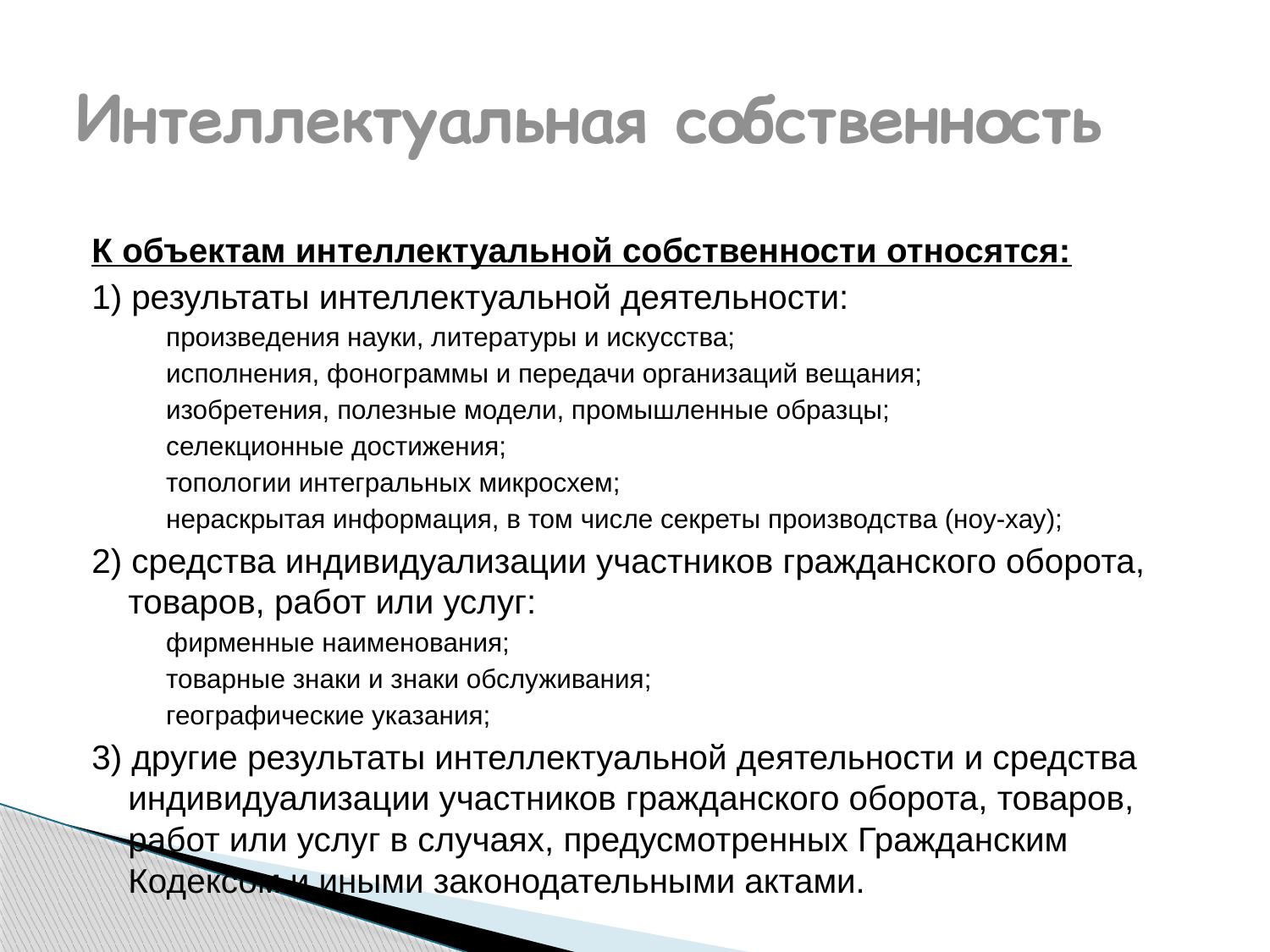

# Интеллектуальная собственность
К объектам интеллектуальной собственности относятся:
1) результаты интеллектуальной деятельности:
произведения науки, литературы и искусства;
исполнения, фонограммы и передачи организаций вещания;
изобретения, полезные модели, промышленные образцы;
селекционные достижения;
топологии интегральных микросхем;
нераскрытая информация, в том числе секреты производства (ноу-хау);
2) средства индивидуализации участников гражданского оборота, товаров, работ или услуг:
фирменные наименования;
товарные знаки и знаки обслуживания;
географические указания;
3) другие результаты интеллектуальной деятельности и средства индивидуализации участников гражданского оборота, товаров, работ или услуг в случаях, предусмотренных Гражданским Кодексом и иными законодательными актами.